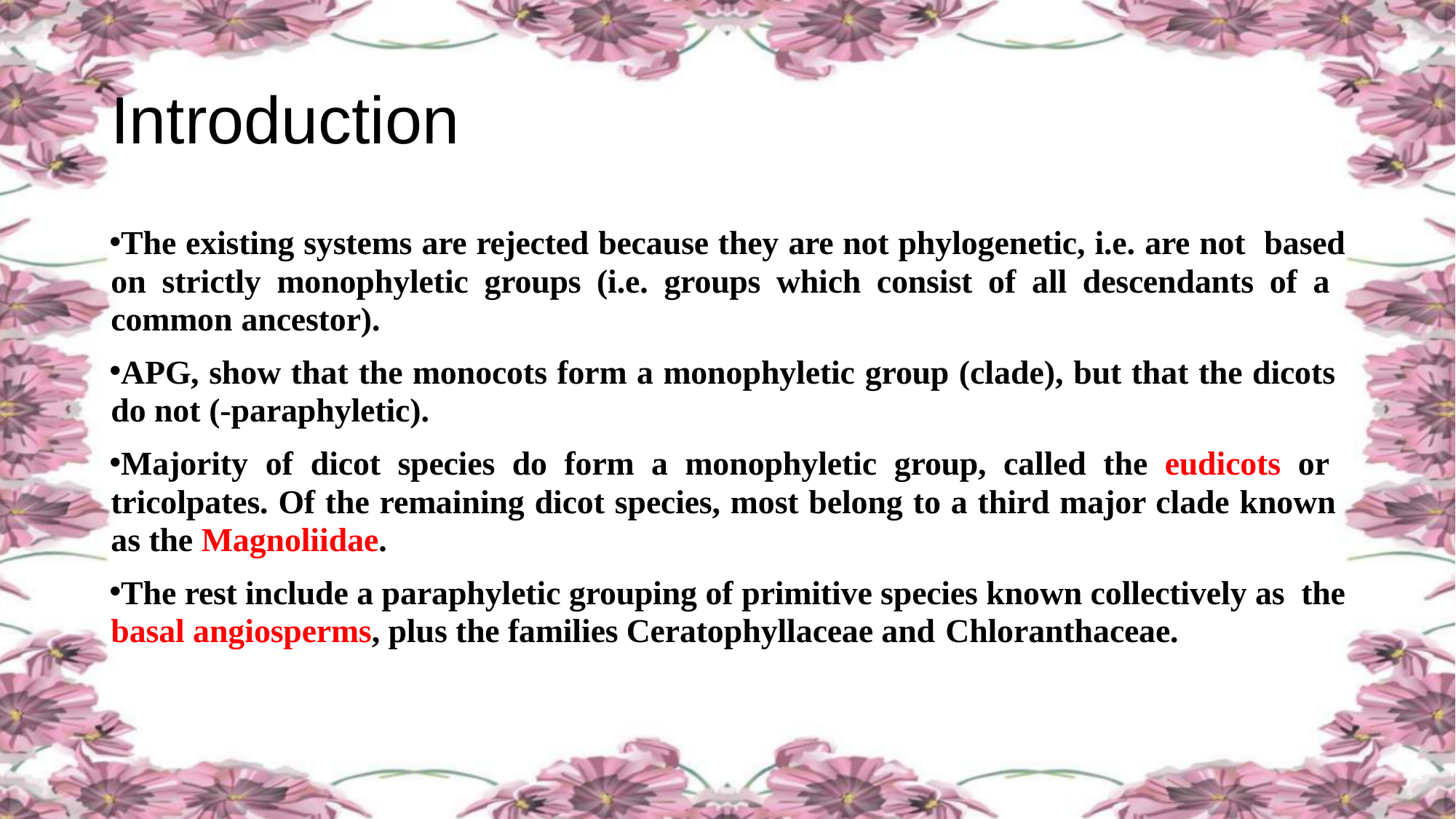

# Introduction
The existing systems are rejected because they are not phylogenetic, i.e. are not  based on strictly monophyletic groups (i.e. groups which consist of all descendants of a  common ancestor).
APG, show that the monocots form a monophyletic group (clade), but that the dicots  do not (-paraphyletic).
Majority of dicot species do form a monophyletic group, called the eudicots or  tricolpates. Of the remaining dicot species, most belong to a third major clade known  as the Magnoliidae.
The rest include a paraphyletic grouping of primitive species known collectively as  the basal angiosperms, plus the families Ceratophyllaceae and Chloranthaceae.